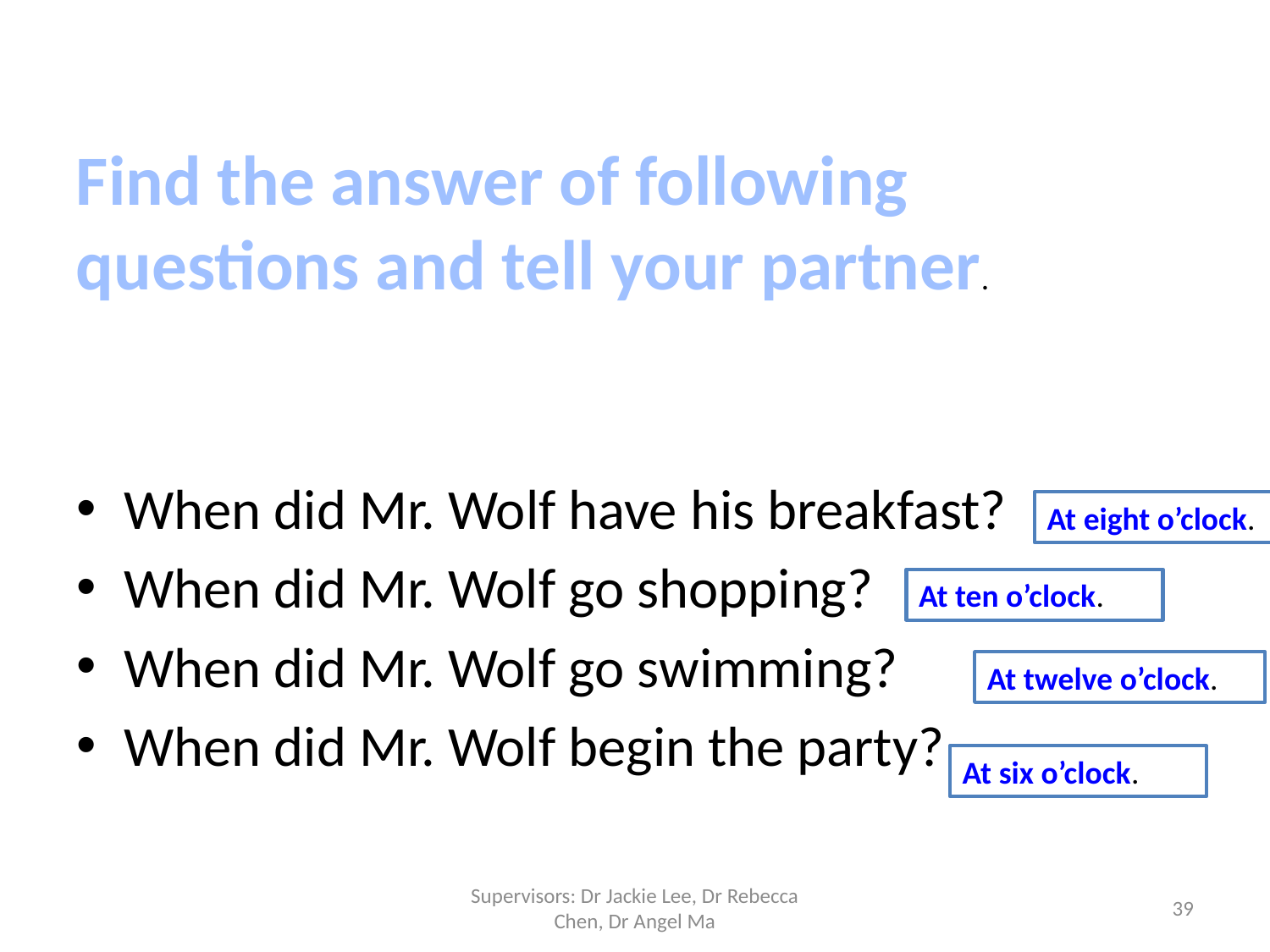

Find the answer of following questions and tell your partner.
When did Mr. Wolf have his breakfast?
When did Mr. Wolf go shopping?
When did Mr. Wolf go swimming?
When did Mr. Wolf begin the party?

At eight o’clock.
At ten o’clock.
At twelve o’clock.
At six o’clock.
Supervisors: Dr Jackie Lee, Dr Rebecca Chen, Dr Angel Ma
39